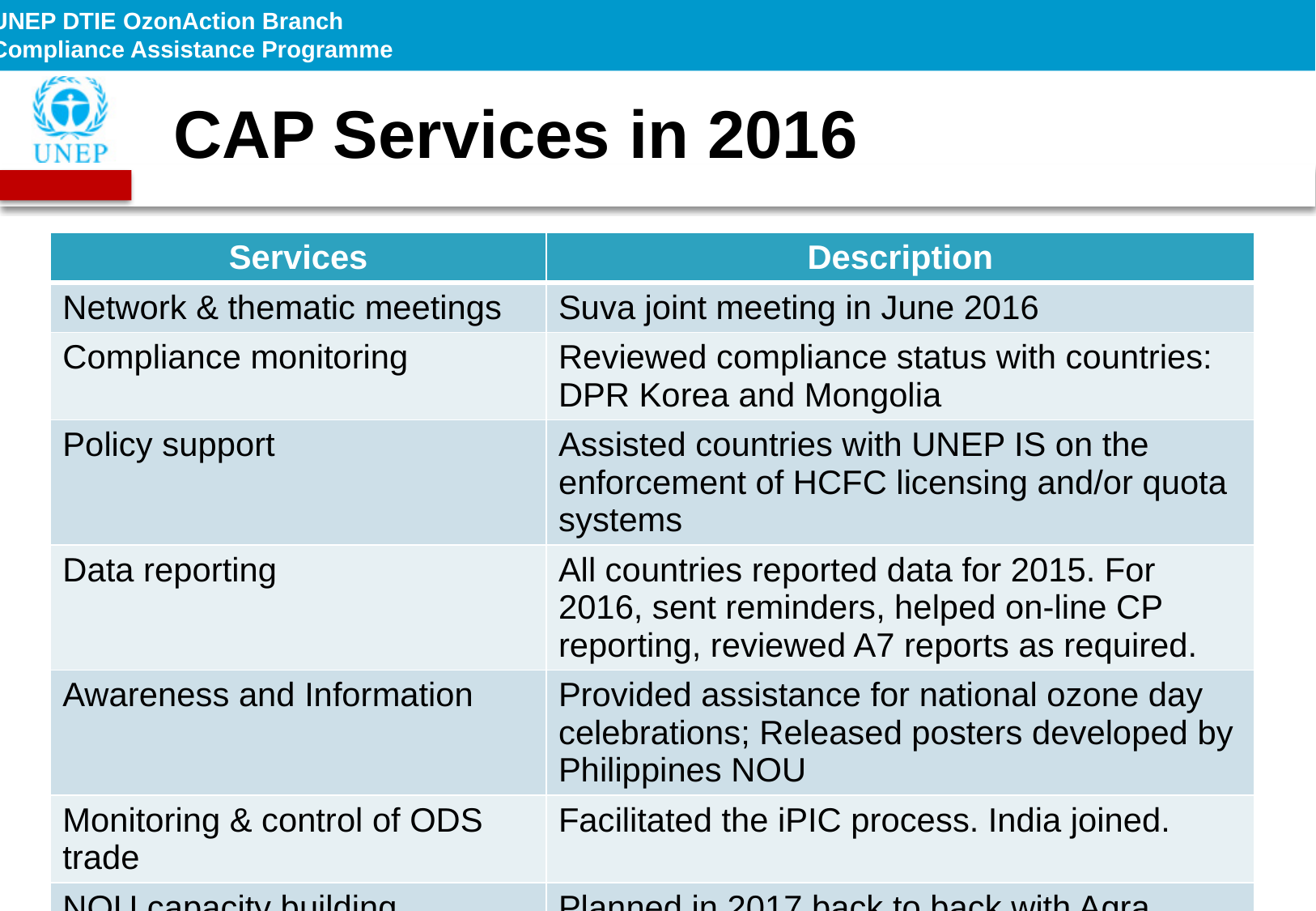

# CAP Services in 2016
| Services | Description |
| --- | --- |
| Network & thematic meetings | Suva joint meeting in June 2016 |
| Compliance monitoring | Reviewed compliance status with countries: DPR Korea and Mongolia |
| Policy support | Assisted countries with UNEP IS on the enforcement of HCFC licensing and/or quota systems |
| Data reporting | All countries reported data for 2015. For 2016, sent reminders, helped on-line CP reporting, reviewed A7 reports as required. |
| Awareness and Information | Provided assistance for national ozone day celebrations; Released posters developed by Philippines NOU |
| Monitoring & control of ODS trade | Facilitated the iPIC process. India joined. |
| NOU capacity building | Planned in 2017 back to back with Agra meeting |